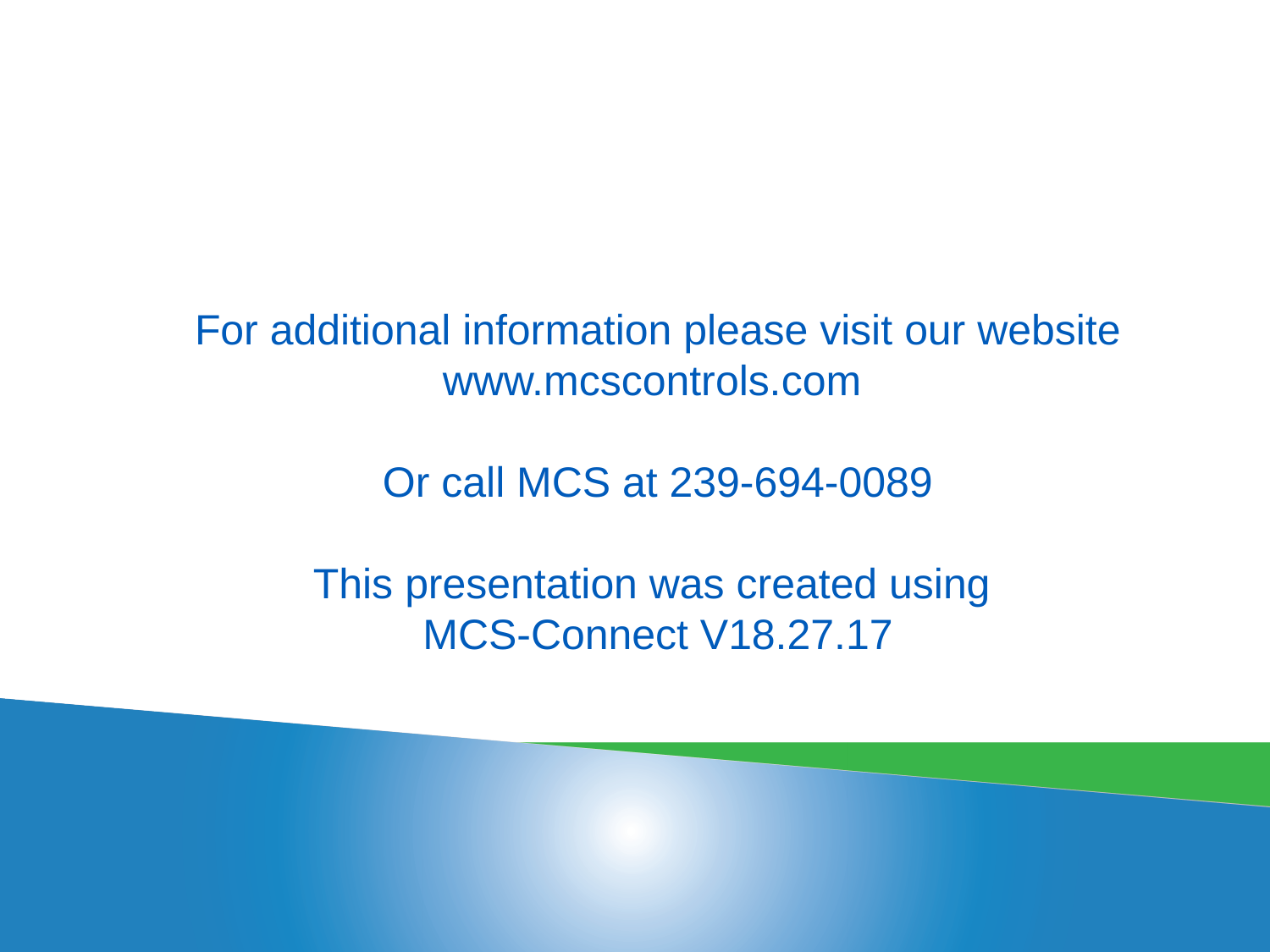

For additional information please visit our website www.mcscontrols.com

Or call MCS at 239-694-0089

This presentation was created using
MCS-Connect V18.27.17